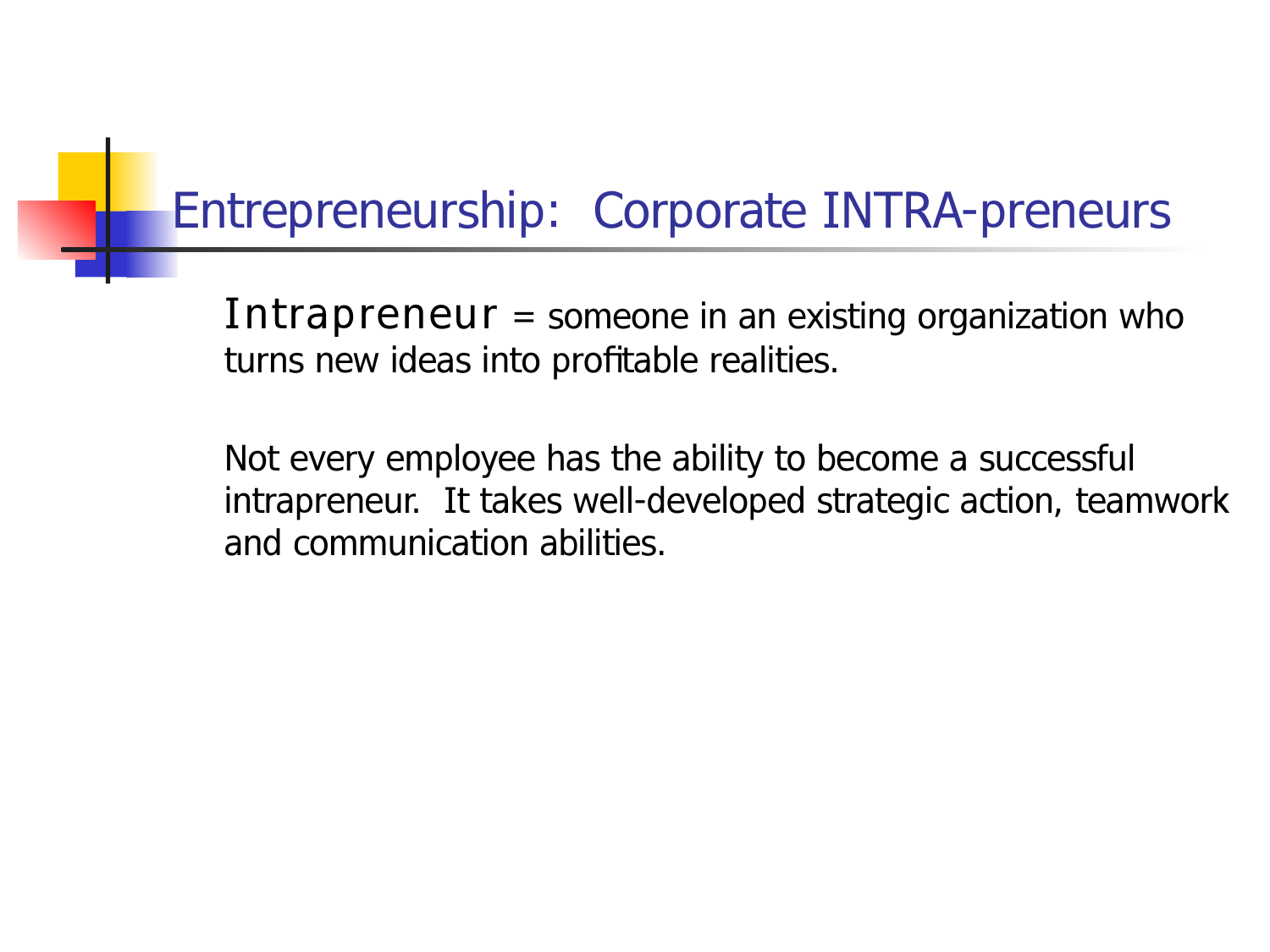

# Entrepreneurship:  Corporate INTRA-preneurs
	Intrapreneur = someone in an existing organization who turns new ideas into profitable realities.

	Not every employee has the ability to become a successful intrapreneur.  It takes well-developed strategic action, teamwork and communication abilities.